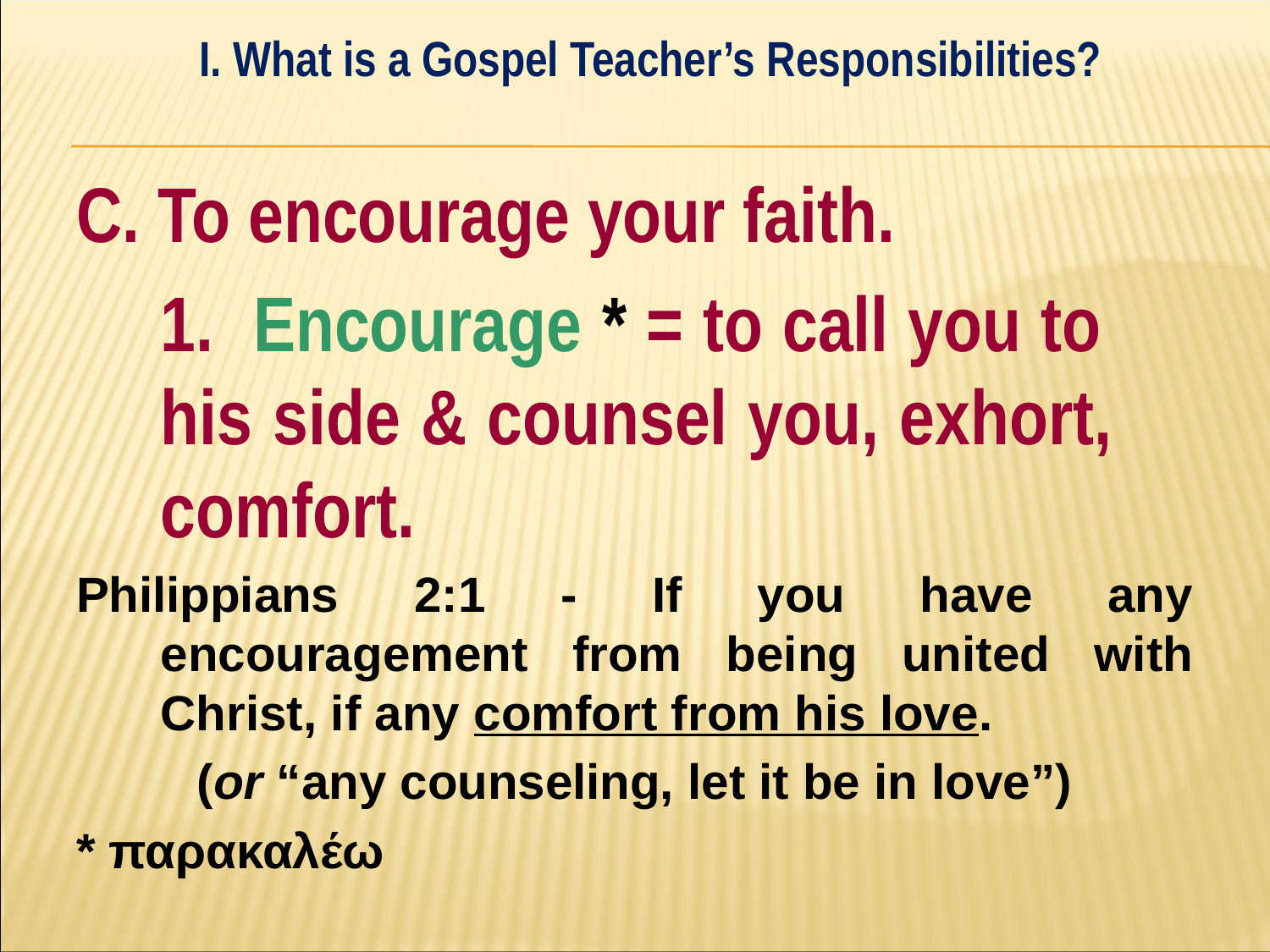

I. What is a Gospel Teacher’s Responsibilities?
#
C. To encourage your faith.
	1.  Encourage * = to call you to 	his side & counsel you, exhort, 	comfort.
Philippians 2:1 - If you have any encouragement from being united with Christ, if any comfort from his love.
(or “any counseling, let it be in love”)
* παρακαλέω